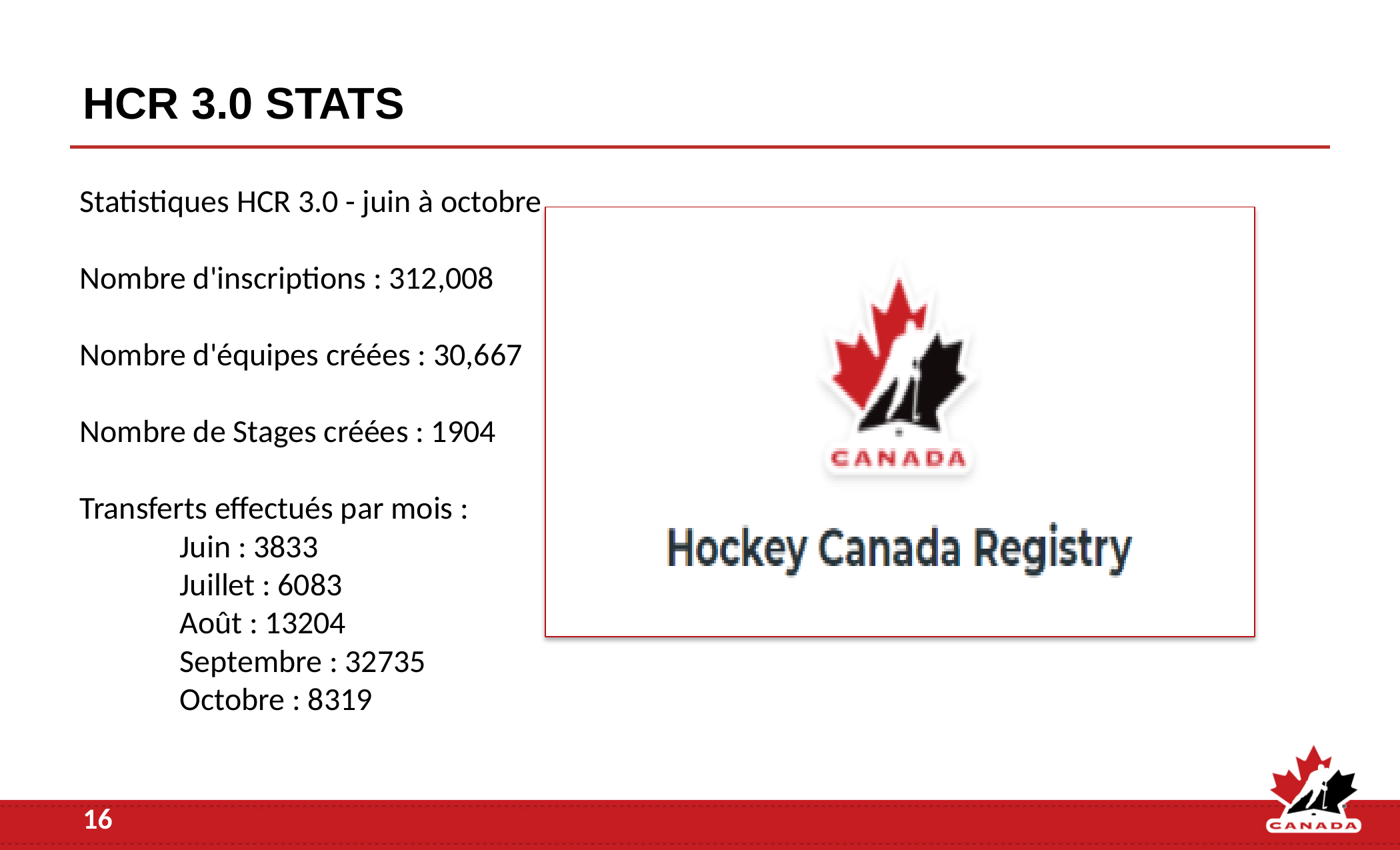

# HCR 3.0 STATS
Statistiques HCR 3.0 - juin à octobre

Nombre d'inscriptions : 312,008

Nombre d'équipes créées : 30,667

Nombre de Stages créées : 1904

Transferts effectués par mois :
	Juin : 3833
	Juillet : 6083
	Août : 13204
	Septembre : 32735
	Octobre : 8319

16